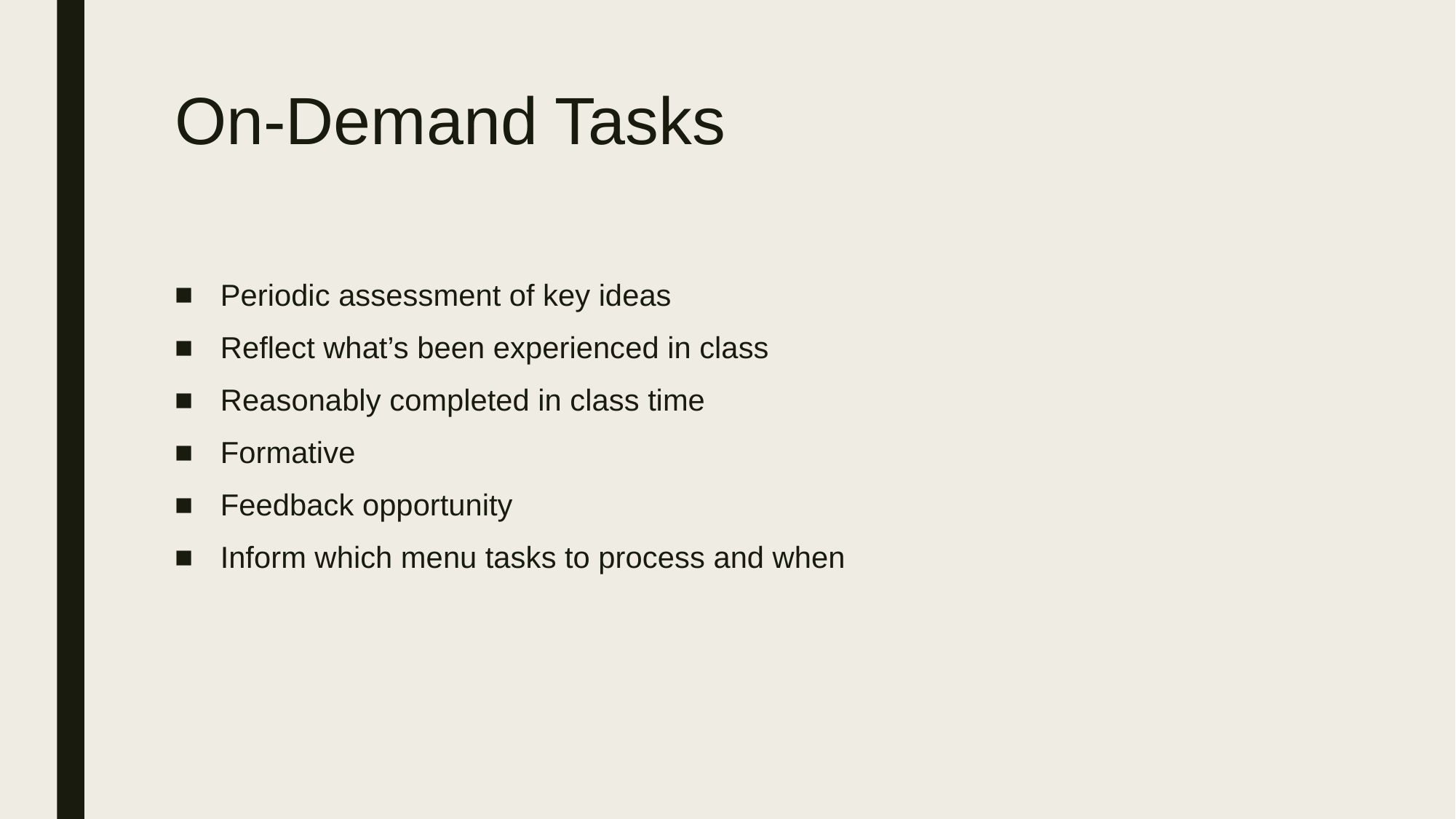

# On-Demand Tasks
Periodic assessment of key ideas
Reflect what’s been experienced in class
Reasonably completed in class time
Formative
Feedback opportunity
Inform which menu tasks to process and when